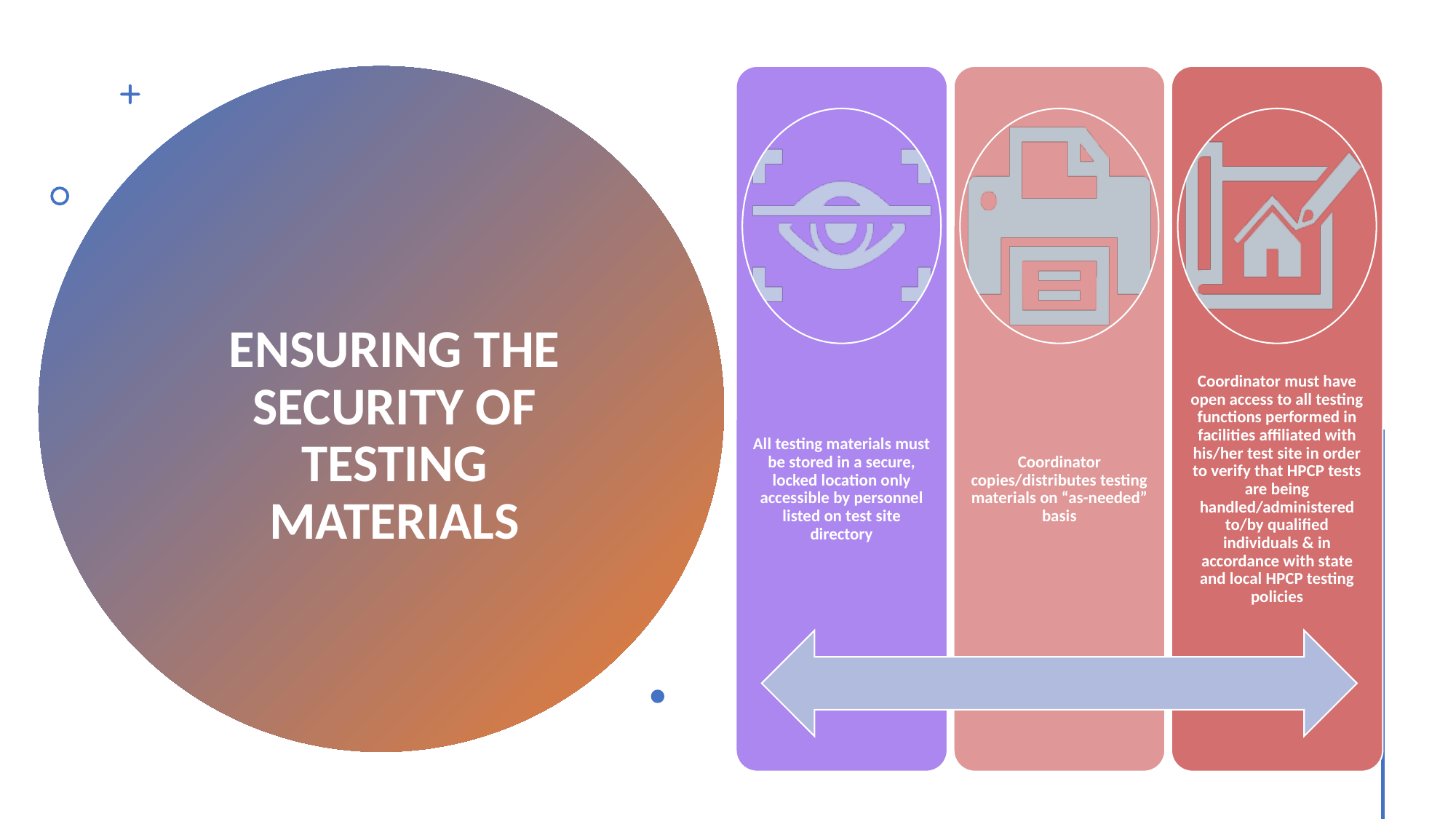

All testing materials must be stored in a secure, locked location only accessible by personnel listed on test site directory
Coordinator copies/distributes testing materials on “as-needed” basis
Coordinator must have open access to all testing functions performed in facilities affiliated with his/her test site in order to verify that HPCP tests are being handled/administered to/by qualified individuals & in accordance with state and local HPCP testing policies

# ENSURING THE SECURITY OF TESTING MATERIALS